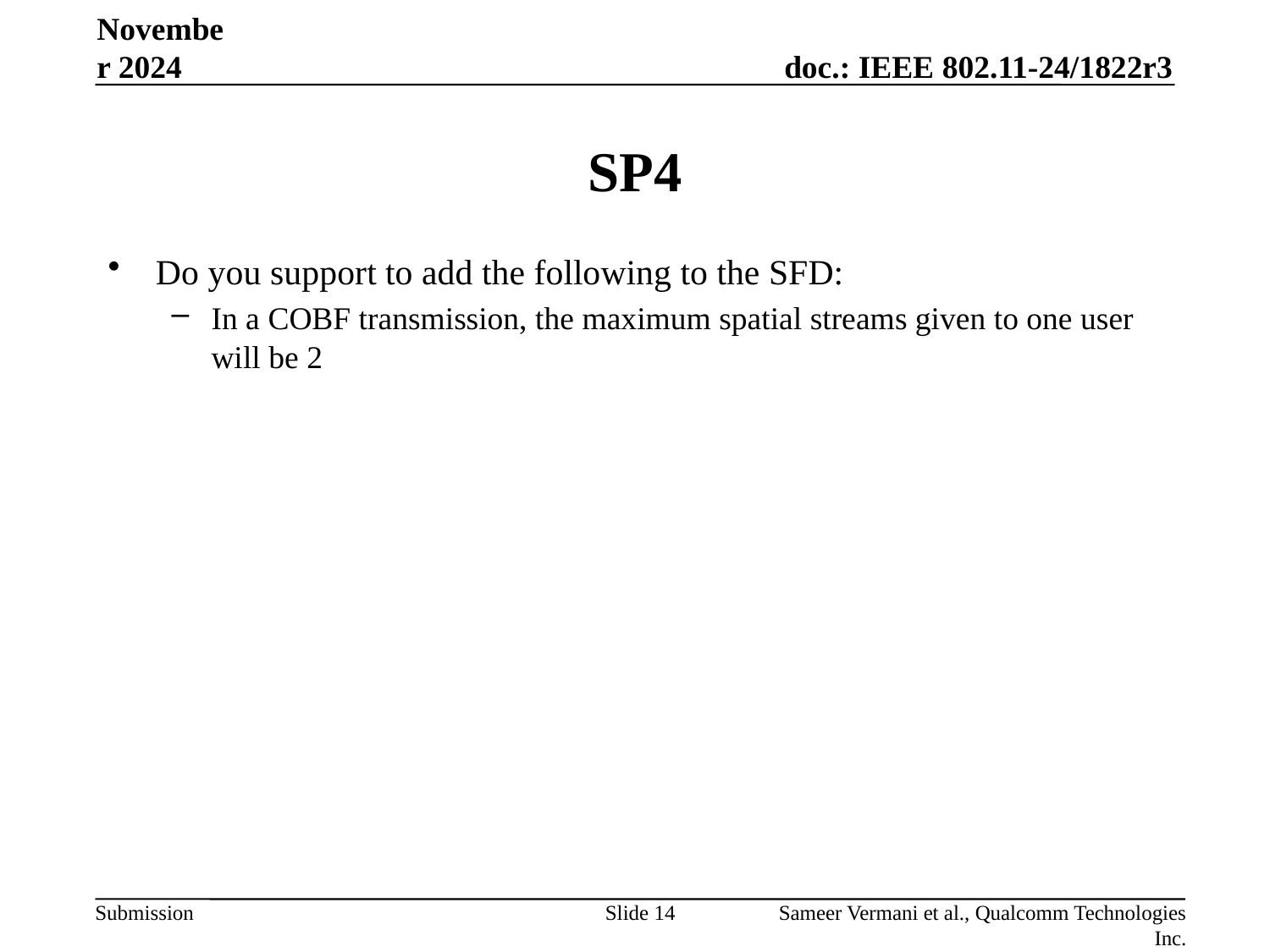

November 2024
# SP4
Do you support to add the following to the SFD:
In a COBF transmission, the maximum spatial streams given to one user will be 2
Slide 14
Sameer Vermani et al., Qualcomm Technologies Inc.